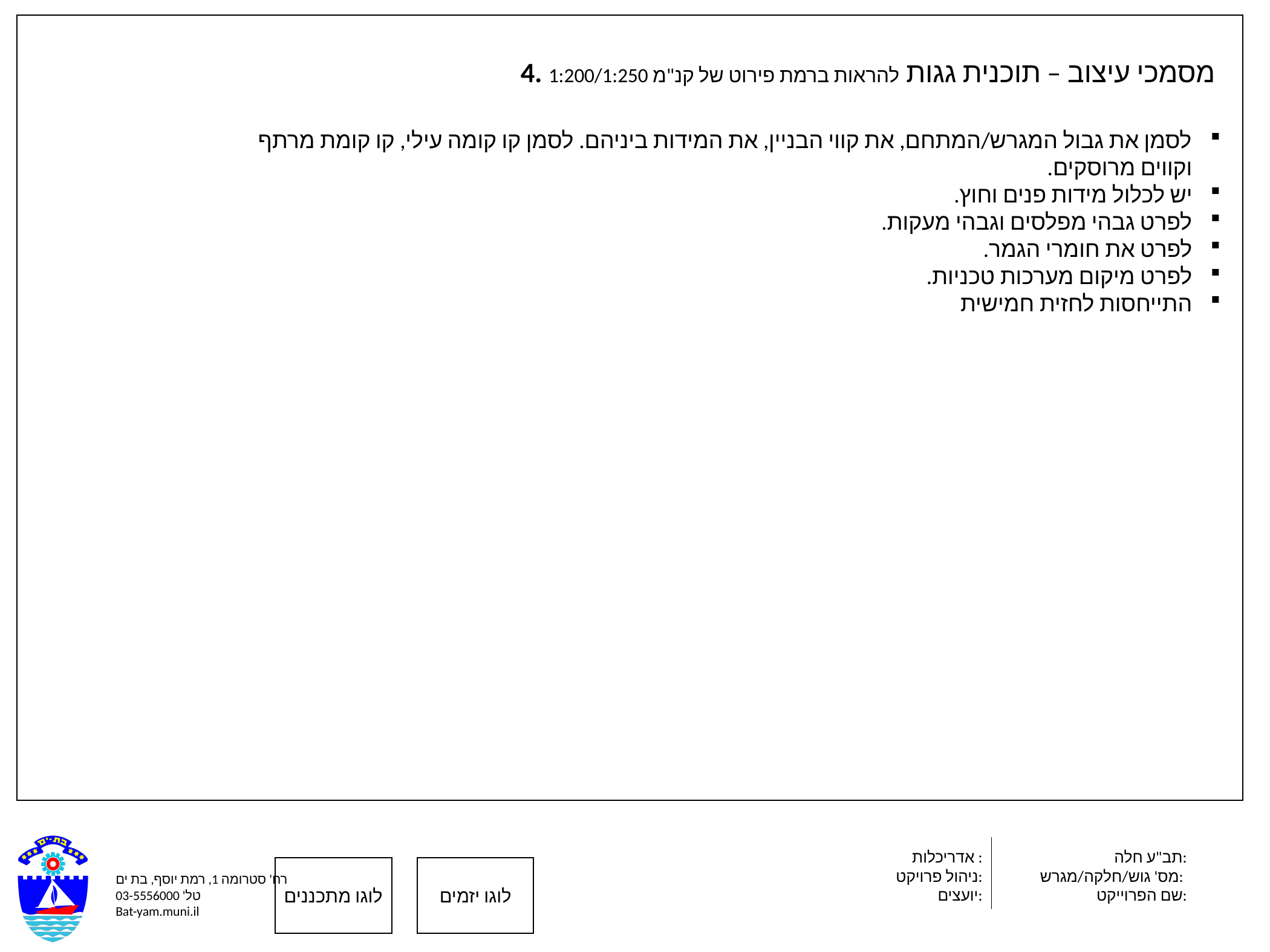

4. מסמכי עיצוב – תוכנית גגות להראות ברמת פירוט של קנ"מ 1:200/1:250
לסמן את גבול המגרש/המתחם, את קווי הבניין, את המידות ביניהם. לסמן קו קומה עילי, קו קומת מרתף וקווים מרוסקים.
יש לכלול מידות פנים וחוץ.
לפרט גבהי מפלסים וגבהי מעקות.
לפרט את חומרי הגמר.
לפרט מיקום מערכות טכניות.
התייחסות לחזית חמישית